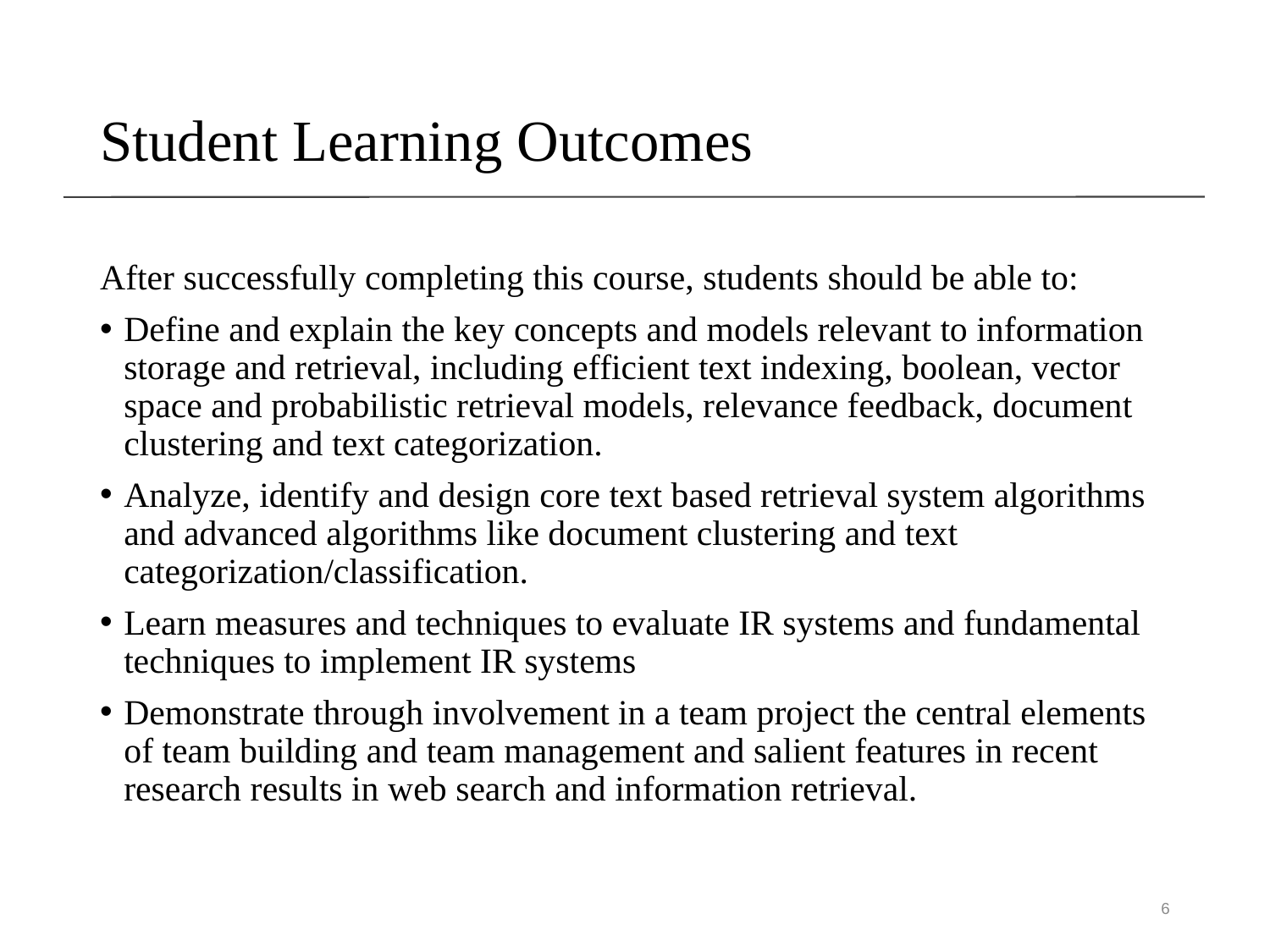

# Student Learning Outcomes
After successfully completing this course, students should be able to:
Define and explain the key concepts and models relevant to information storage and retrieval, including efficient text indexing, boolean, vector space and probabilistic retrieval models, relevance feedback, document clustering and text categorization.
Analyze, identify and design core text based retrieval system algorithms and advanced algorithms like document clustering and text categorization/classification.
Learn measures and techniques to evaluate IR systems and fundamental techniques to implement IR systems
Demonstrate through involvement in a team project the central elements of team building and team management and salient features in recent research results in web search and information retrieval.
6